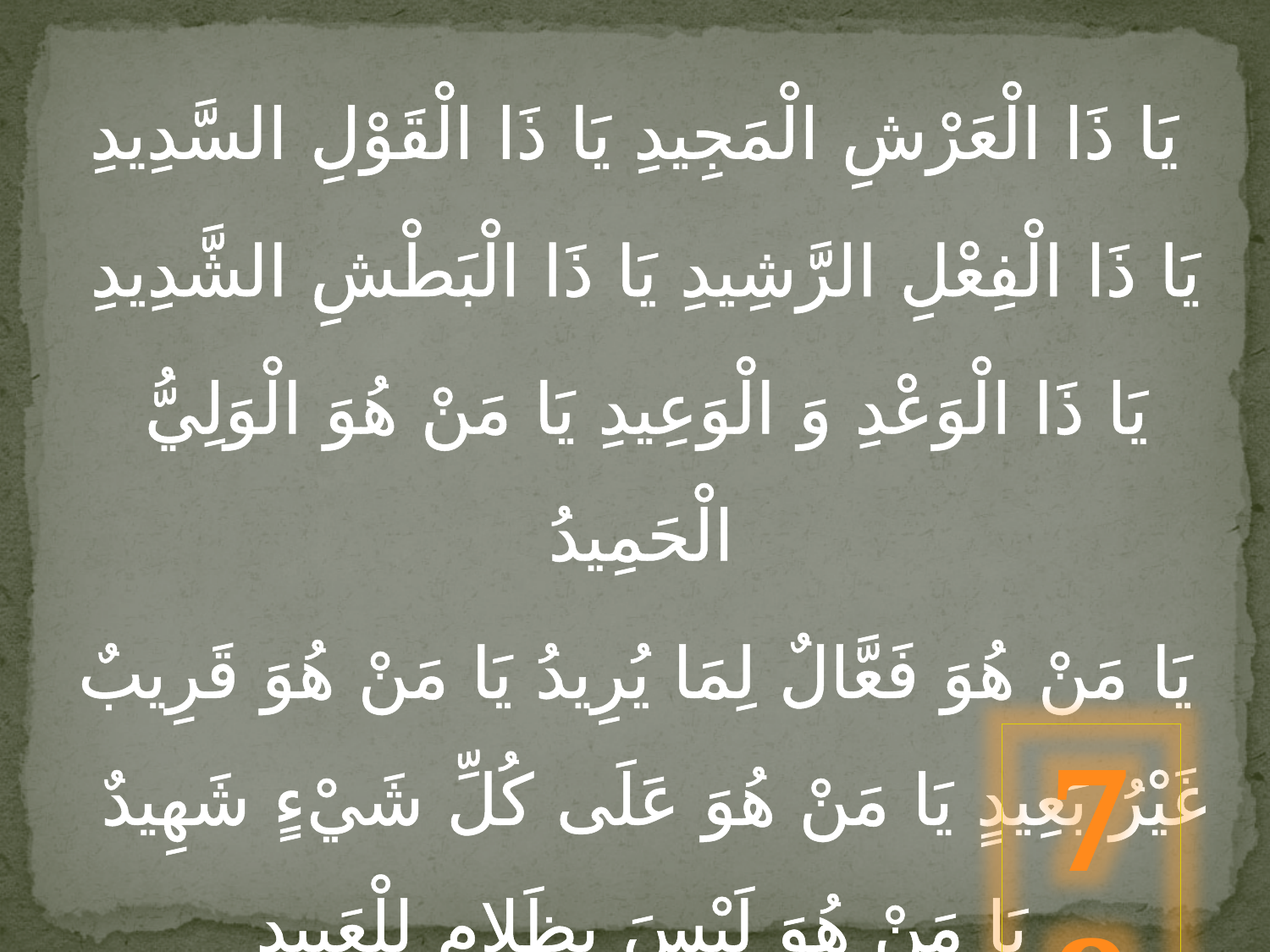

يَا ذَا الْعَرْشِ الْمَجِيدِ يَا ذَا الْقَوْلِ السَّدِيدِ
 يَا ذَا الْفِعْلِ الرَّشِيدِ يَا ذَا الْبَطْشِ الشَّدِيدِ
 يَا ذَا الْوَعْدِ وَ الْوَعِيدِ يَا مَنْ هُوَ الْوَلِيُّ الْحَمِيدُ
يَا مَنْ هُوَ فَعَّالٌ لِمَا يُرِيدُ يَا مَنْ هُوَ قَرِيبٌ غَيْرُ بَعِيدٍ يَا مَنْ هُوَ عَلَى كُلِّ شَيْ‏ءٍ شَهِيدٌ يَا مَنْ هُوَ لَيْسَ بِظَلامٍ لِلْعَبِيدِ
78